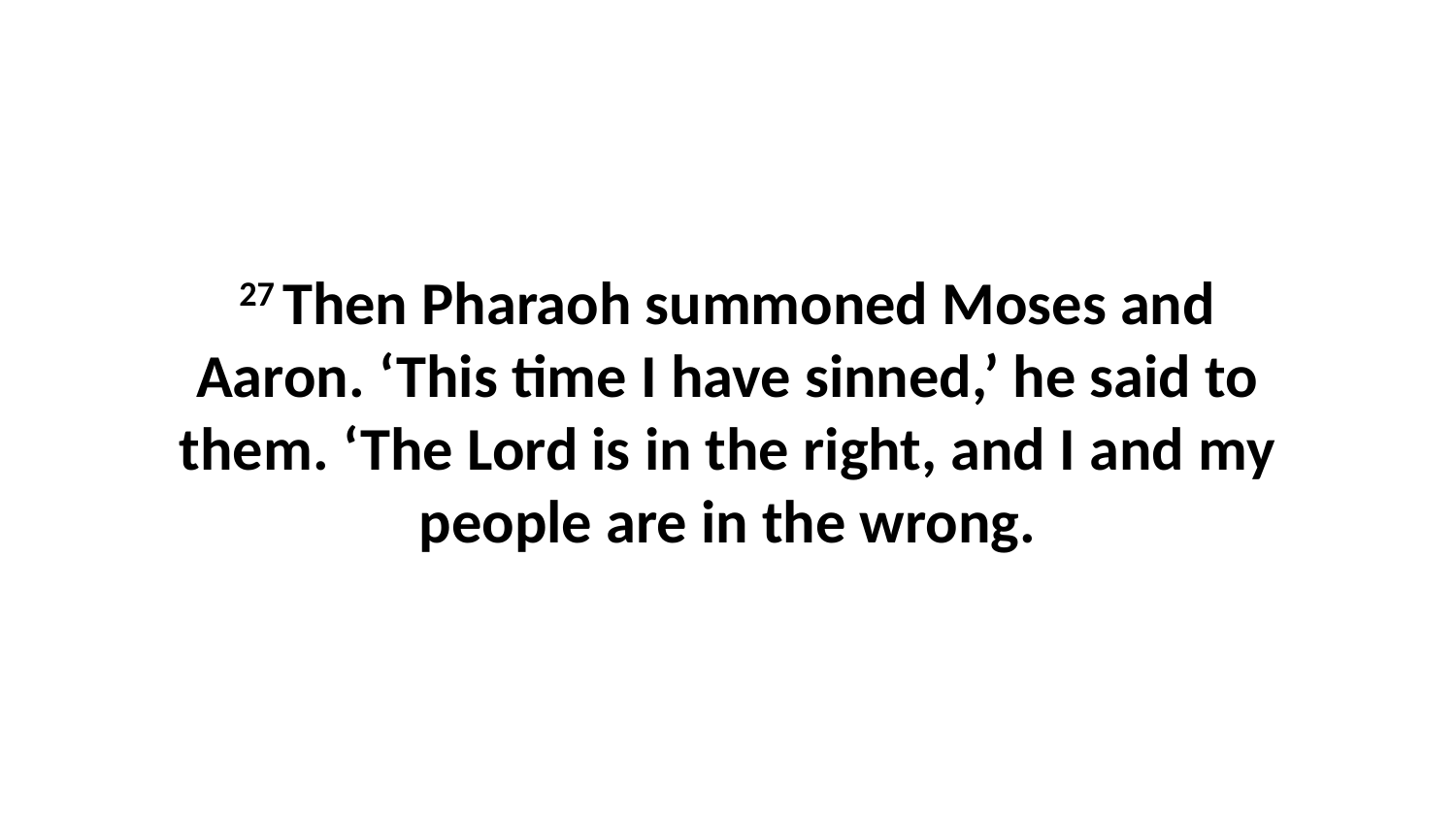

27 Then Pharaoh summoned Moses and Aaron. ‘This time I have sinned,’ he said to them. ‘The Lord is in the right, and I and my people are in the wrong.